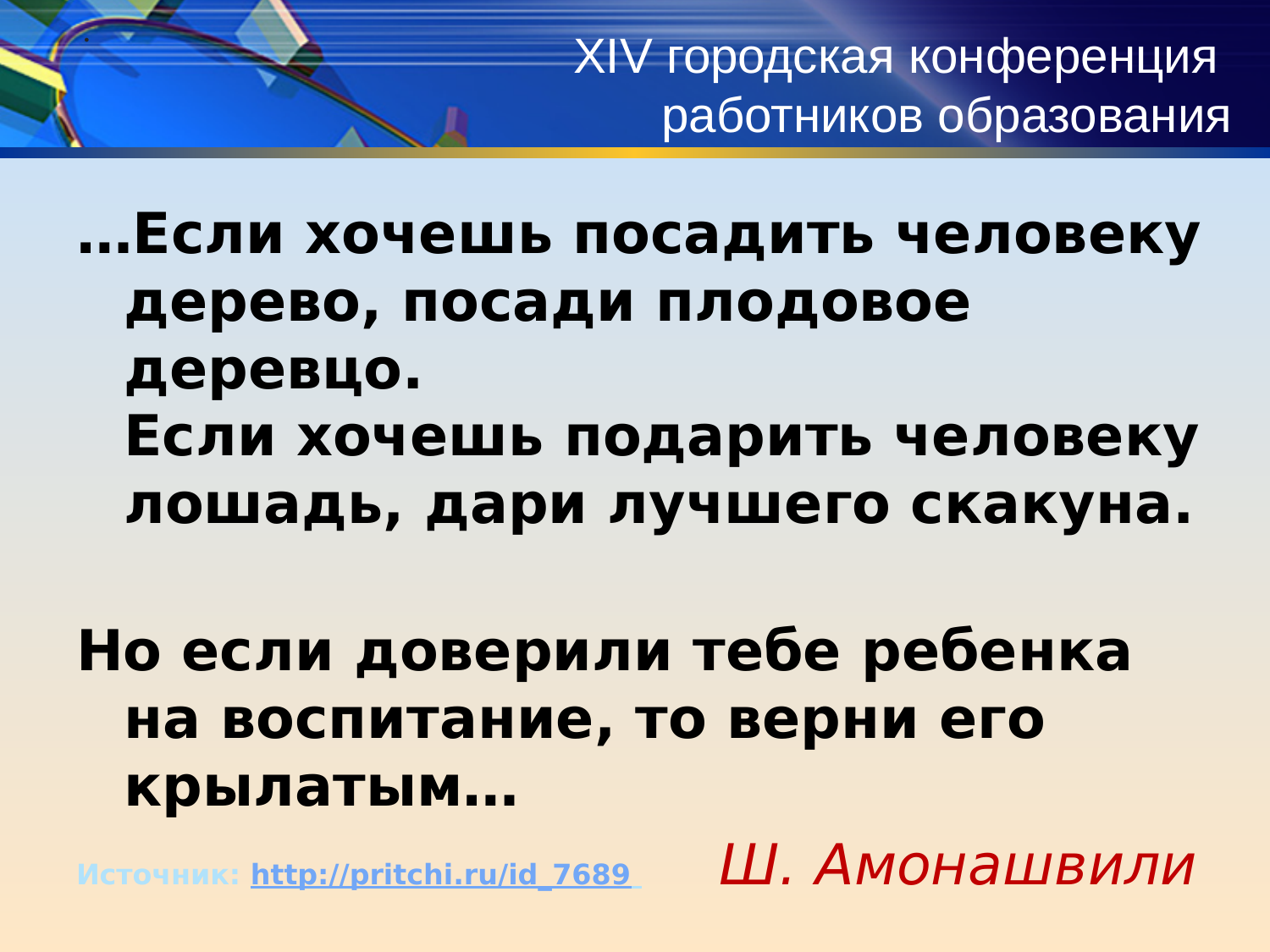

.
# XIV городская конференция работников образования
…Если хочешь посадить человеку дерево, посади плодовое деревцо.
Если хочешь подарить человеку лошадь, дари лучшего скакуна.
Но если доверили тебе ребенка на воспитание, то верни его крылатым…
Источник: http://pritchi.ru/id_7689         Ш. Амонашвили